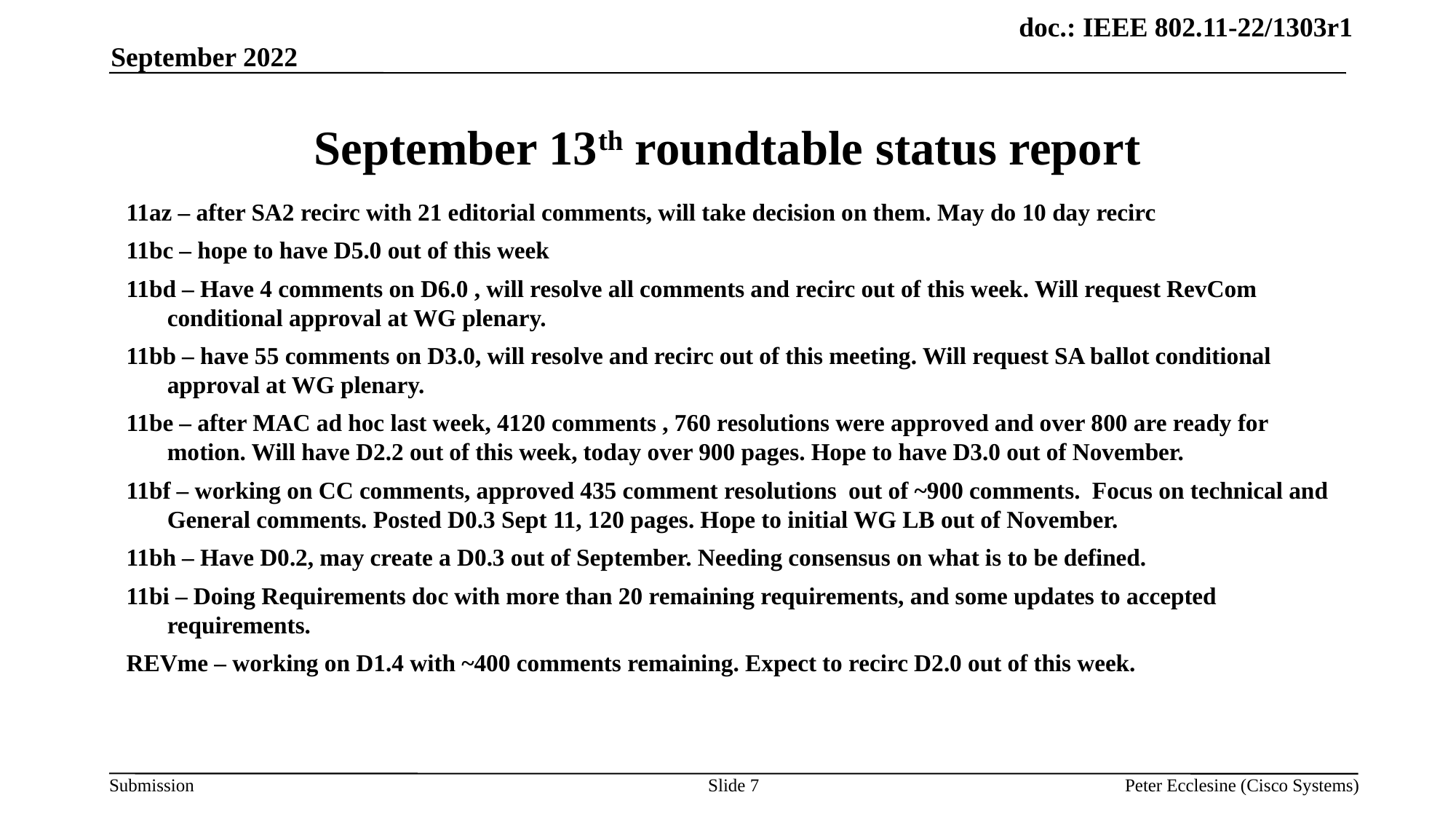

September 2022
# September 13th roundtable status report
11az – after SA2 recirc with 21 editorial comments, will take decision on them. May do 10 day recirc
11bc – hope to have D5.0 out of this week
11bd – Have 4 comments on D6.0 , will resolve all comments and recirc out of this week. Will request RevCom conditional approval at WG plenary.
11bb – have 55 comments on D3.0, will resolve and recirc out of this meeting. Will request SA ballot conditional approval at WG plenary.
11be – after MAC ad hoc last week, 4120 comments , 760 resolutions were approved and over 800 are ready for motion. Will have D2.2 out of this week, today over 900 pages. Hope to have D3.0 out of November.
11bf – working on CC comments, approved 435 comment resolutions  out of ~900 comments.  Focus on technical and General comments. Posted D0.3 Sept 11, 120 pages. Hope to initial WG LB out of November.
11bh – Have D0.2, may create a D0.3 out of September. Needing consensus on what is to be defined.
11bi – Doing Requirements doc with more than 20 remaining requirements, and some updates to accepted requirements.
REVme – working on D1.4 with ~400 comments remaining. Expect to recirc D2.0 out of this week.

Slide 7
Peter Ecclesine (Cisco Systems)